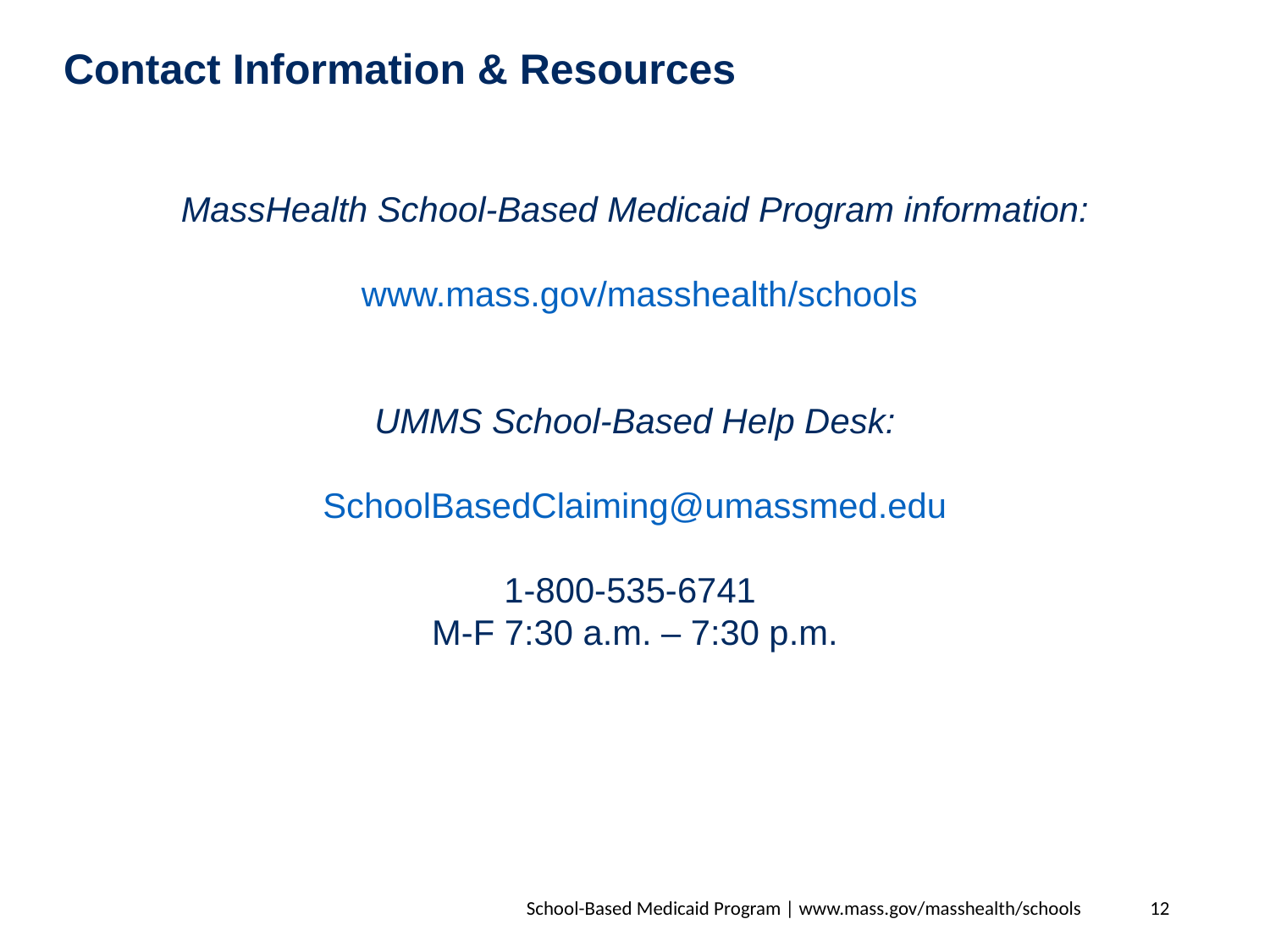

Contact Information & Resources

MassHealth School-Based Medicaid Program information:

 www.mass.gov/masshealth/schools

UMMS School-Based Help Desk:

SchoolBasedClaiming@umassmed.edu

1-800-535-6741
M-F 7:30 a.m. – 7:30 p.m.
School-Based Medicaid Program | www.mass.gov/masshealth/schools
12